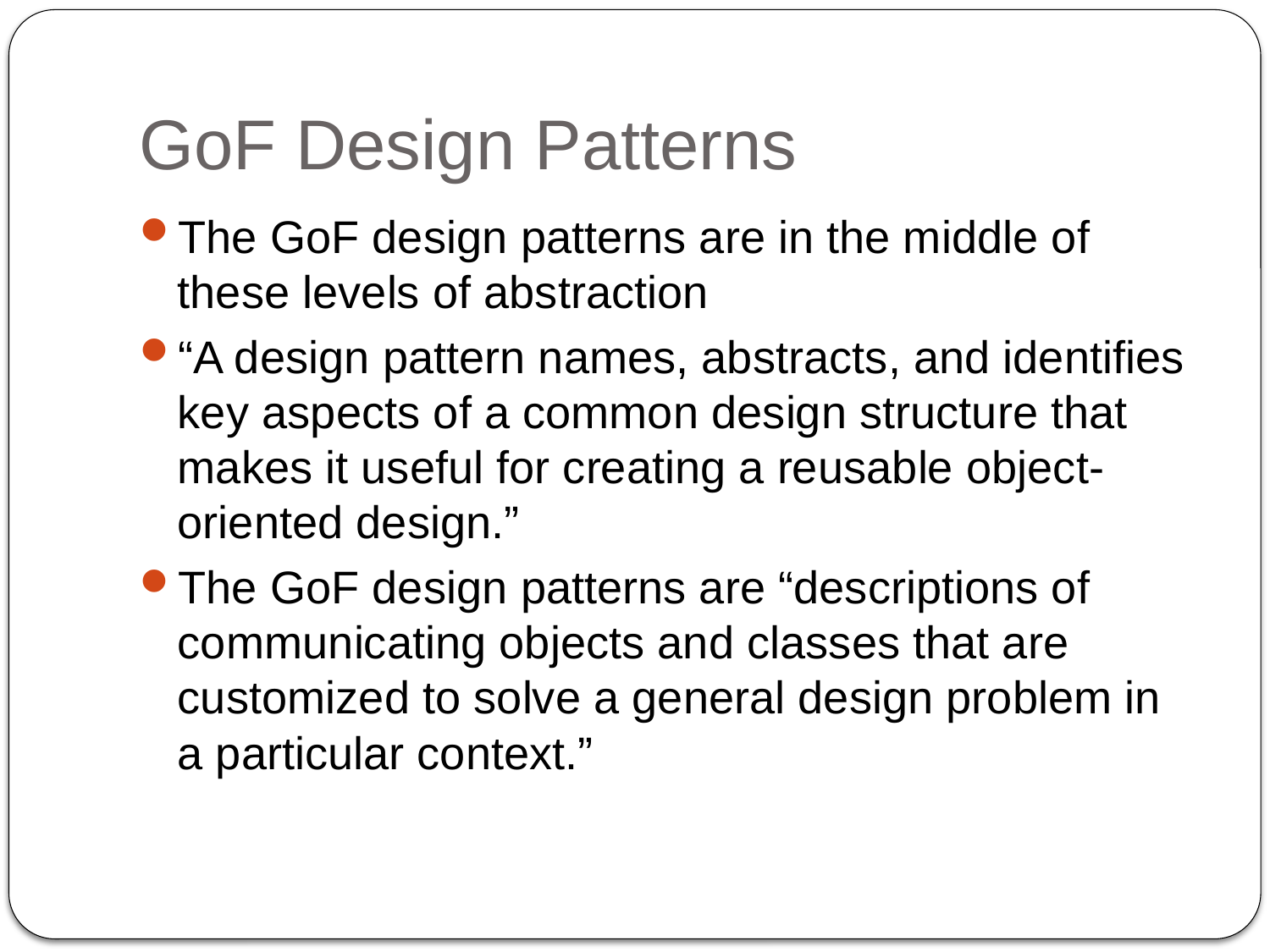

# GoF Design Patterns
The GoF design patterns are in the middle of these levels of abstraction
“A design pattern names, abstracts, and identifies key aspects of a common design structure that makes it useful for creating a reusable object-oriented design.”
The GoF design patterns are “descriptions of communicating objects and classes that are customized to solve a general design problem in a particular context.”